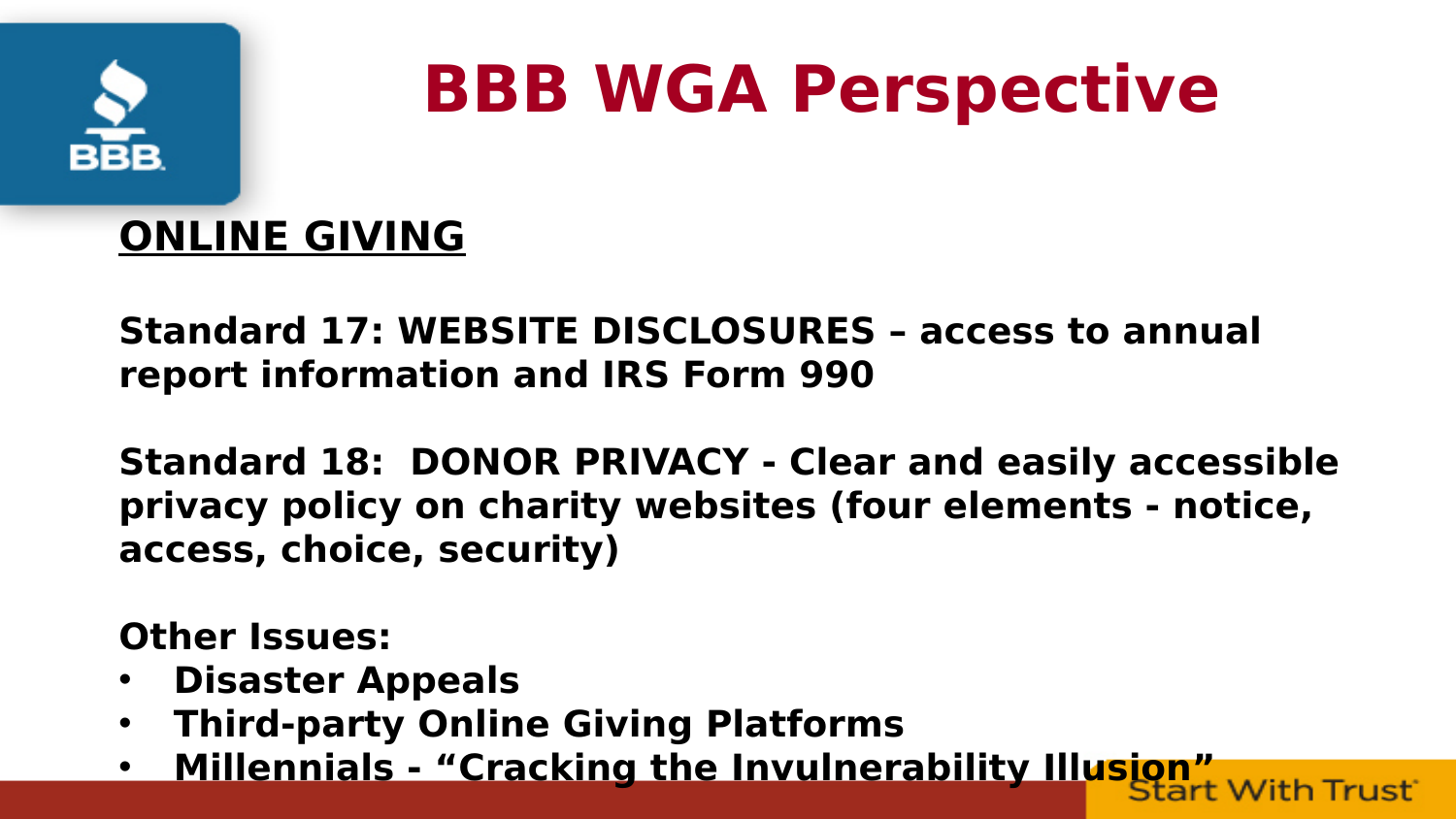

# BBB WGA Perspective

ONLINE GIVING

Standard 17: WEBSITE DISCLOSURES – access to annual report information and IRS Form 990

Standard 18:  DONOR PRIVACY - Clear and easily accessible privacy policy on charity websites (four elements - notice, access, choice, security)

Other Issues:
Disaster Appeals
Third-party Online Giving Platforms
Millennials - “Cracking the Invulnerability Illusion”